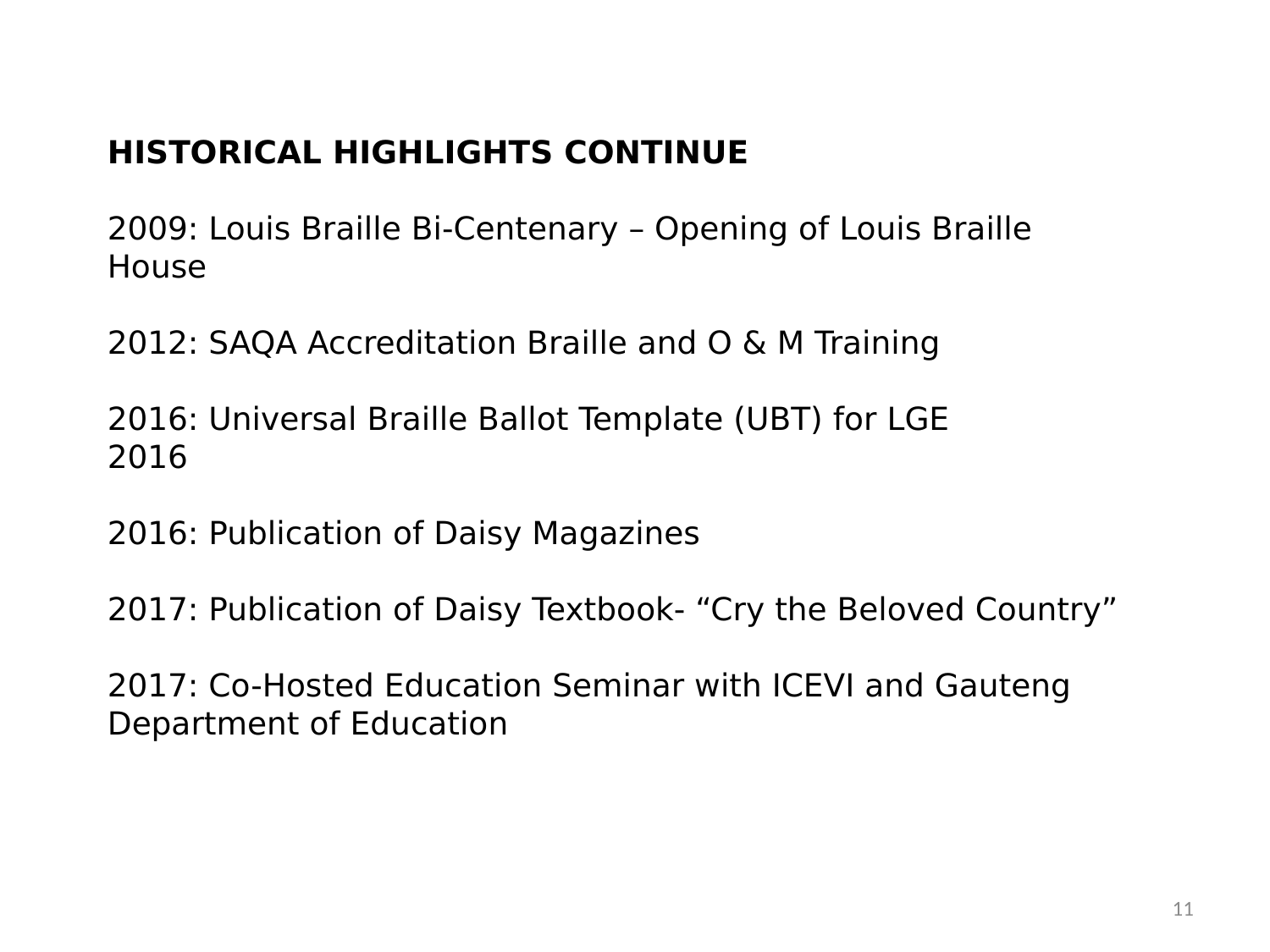

HISTORICAL HIGHLIGHTS CONTINUE

2009: Louis Braille Bi-Centenary – Opening of Louis Braille House

2012: SAQA Accreditation Braille and O & M Training

2016: Universal Braille Ballot Template (UBT) for LGE
2016

2016: Publication of Daisy Magazines

2017: Publication of Daisy Textbook- “Cry the Beloved Country”

2017: Co-Hosted Education Seminar with ICEVI and Gauteng Department of Education

11